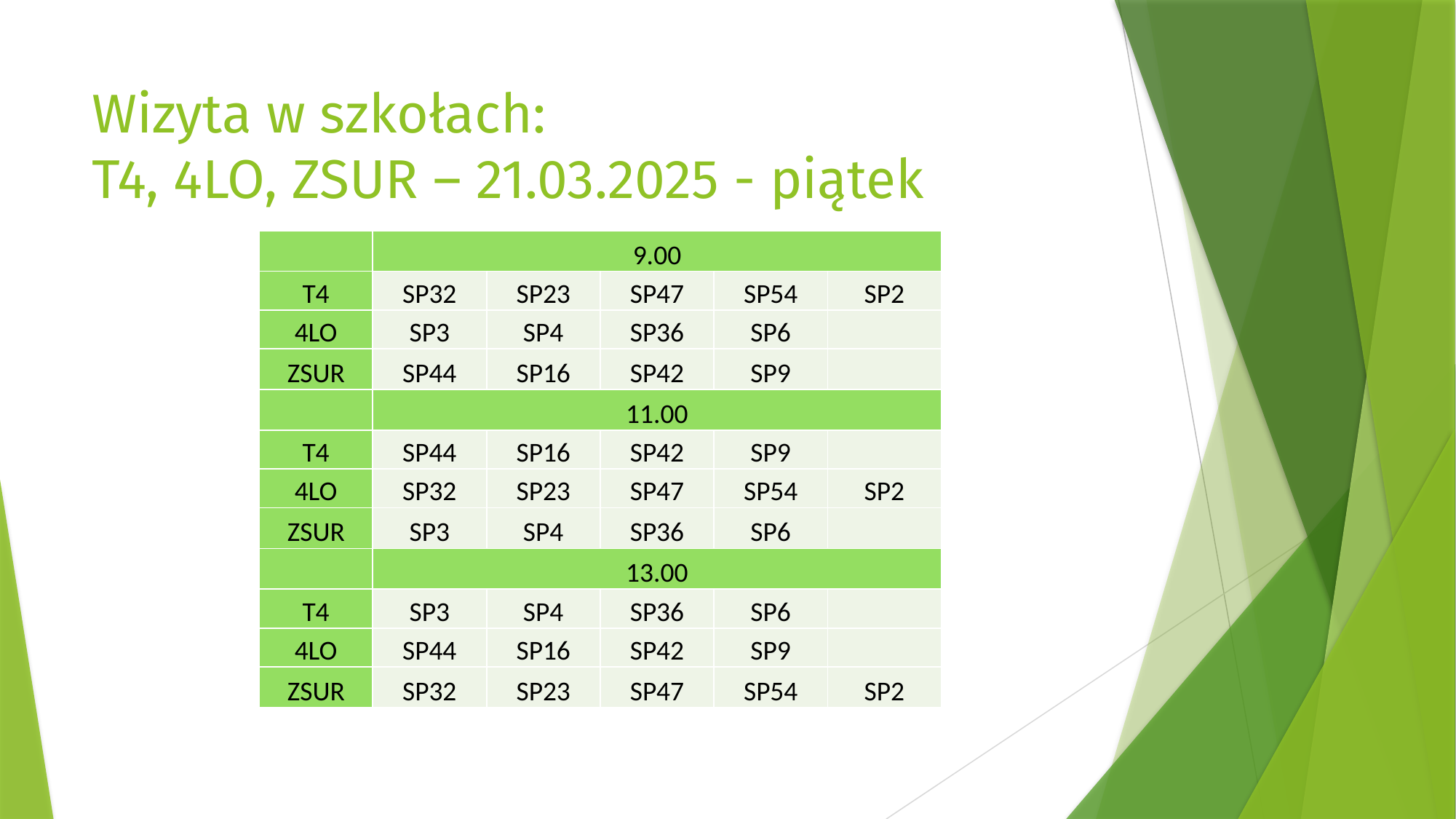

# Wizyta w szkołach: T4, 4LO, ZSUR – 21.03.2025 - piątek
|  | 9.00 |  |  |  |  |
| --- | --- | --- | --- | --- | --- |
| T4 | SP32 | SP23 | SP47 | SP54 | SP2 |
| 4LO | SP3 | SP4 | SP36 | SP6 |  |
| ZSUR | SP44 | SP16 | SP42 | SP9 |  |
|  | 11.00 |  |  |  |  |
| T4 | SP44 | SP16 | SP42 | SP9 |  |
| 4LO | SP32 | SP23 | SP47 | SP54 | SP2 |
| ZSUR | SP3 | SP4 | SP36 | SP6 |  |
|  | 13.00 |  |  |  |  |
| T4 | SP3 | SP4 | SP36 | SP6 |  |
| 4LO | SP44 | SP16 | SP42 | SP9 |  |
| ZSUR | SP32 | SP23 | SP47 | SP54 | SP2 |